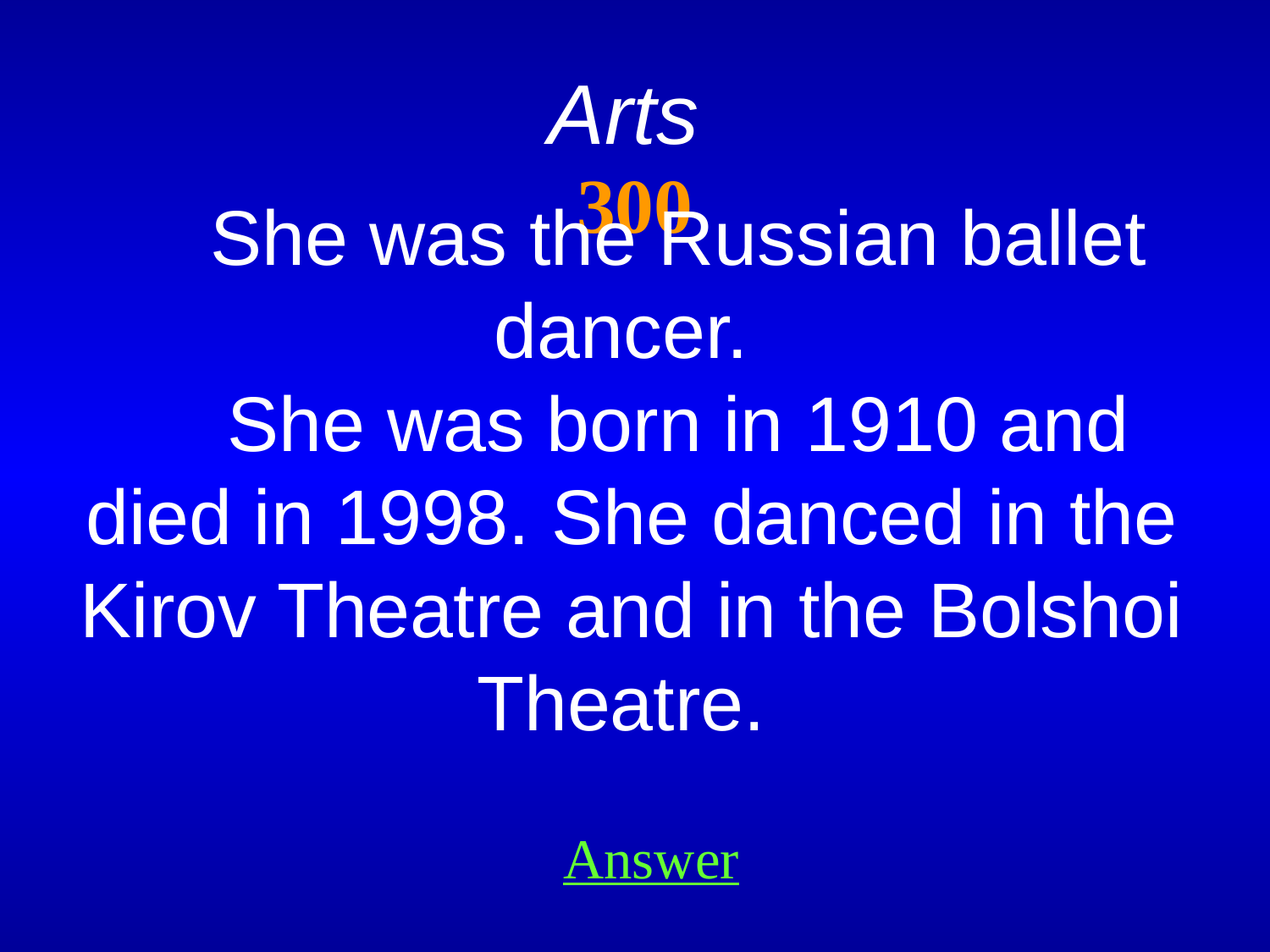

Arts
# 300

She was the Russian ballet dancer.
She was born in 1910 and died in 1998. She danced in the Kirov Theatre and in the Bolshoi Theatre.

Answer